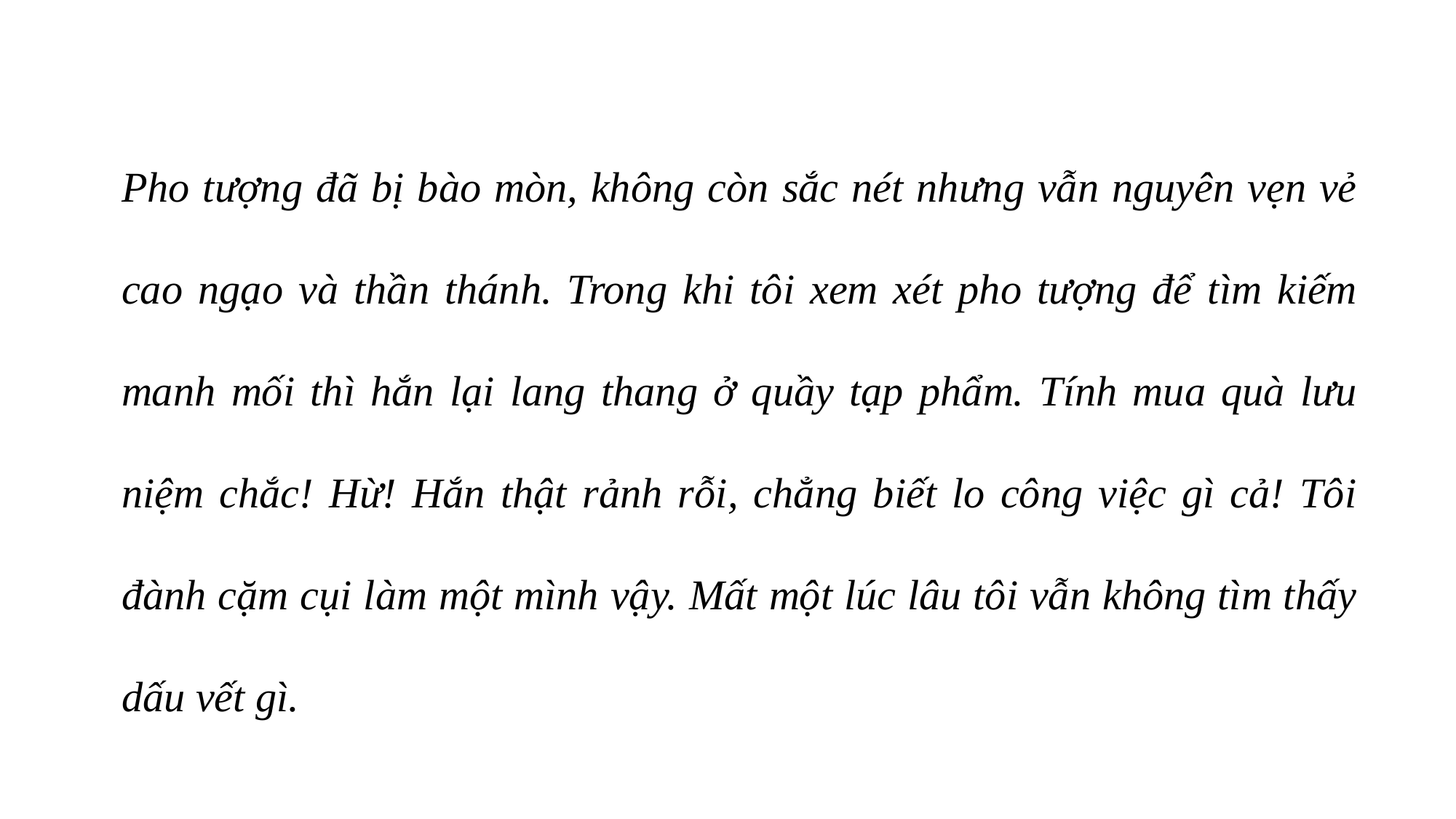

Pho tượng đã bị bào mòn, không còn sắc nét nhưng vẫn nguyên vẹn vẻ cao ngạo và thần thánh. Trong khi tôi xem xét pho tượng để tìm kiếm manh mối thì hắn lại lang thang ở quầy tạp phẩm. Tính mua quà lưu niệm chắc! Hừ! Hắn thật rảnh rỗi, chẳng biết lo công việc gì cả! Tôi đành cặm cụi làm một mình vậy. Mất một lúc lâu tôi vẫn không tìm thấy dấu vết gì.